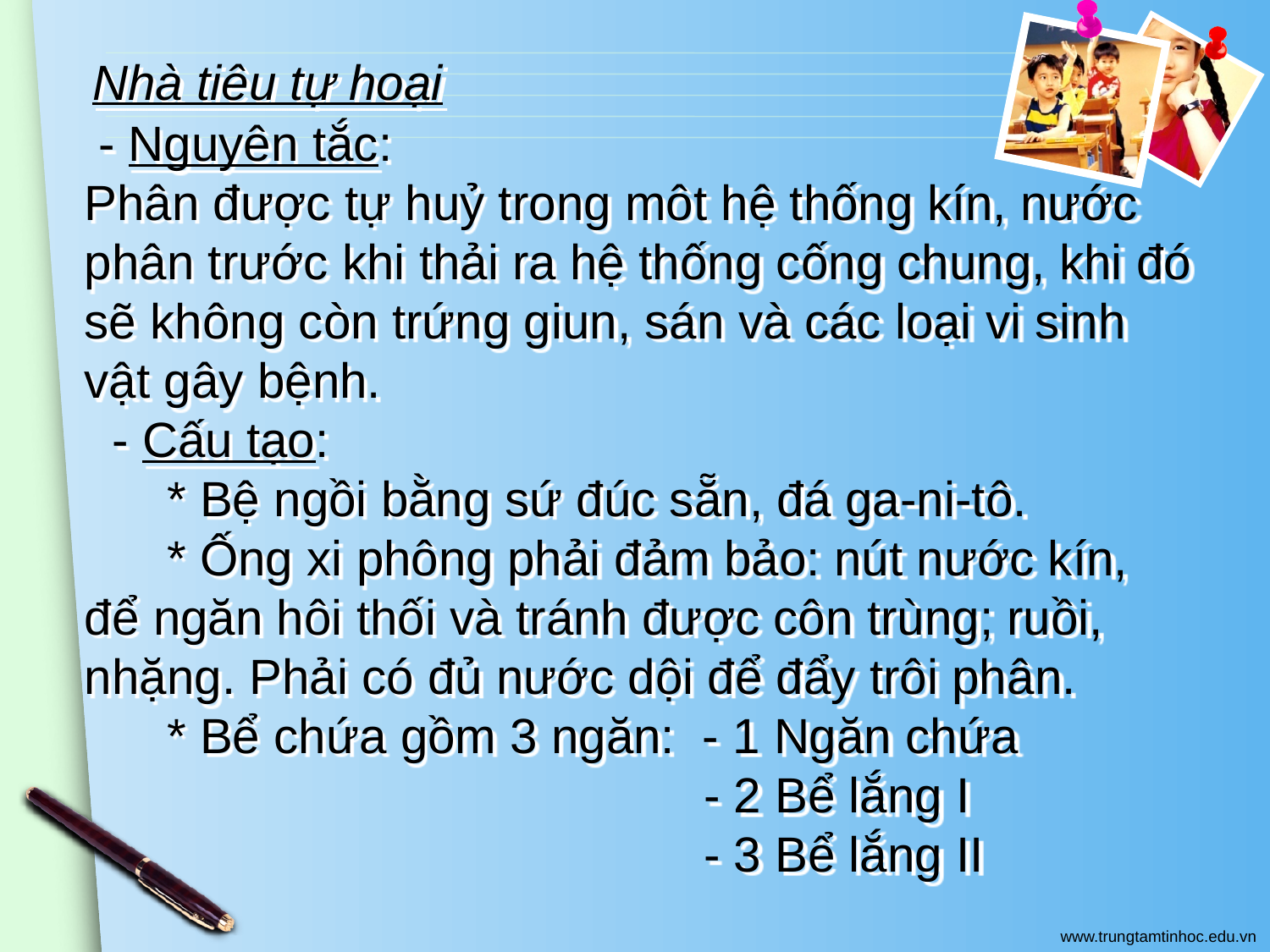

Nhà tiêu tự hoại
 - Nguyên tắc:
Phân được tự huỷ trong môt hệ thống kín, nước phân trước khi thải ra hệ thống cống chung, khi đó sẽ không còn trứng giun, sán và các loại vi sinh vật gây bệnh.
  - Cấu tạo:
      * Bệ ngồi bằng sứ đúc sẵn, đá ga-ni-tô.
      * Ống xi phông phải đảm bảo: nút nước kín, để ngăn hôi thối và tránh được côn trùng; ruồi, nhặng. Phải có đủ nước dội để đẩy trôi phân.
      * Bể chứa gồm 3 ngăn:  - 1 Ngăn chứa
                                             - 2 Bể lắng I
                                             - 3 Bể lắng II